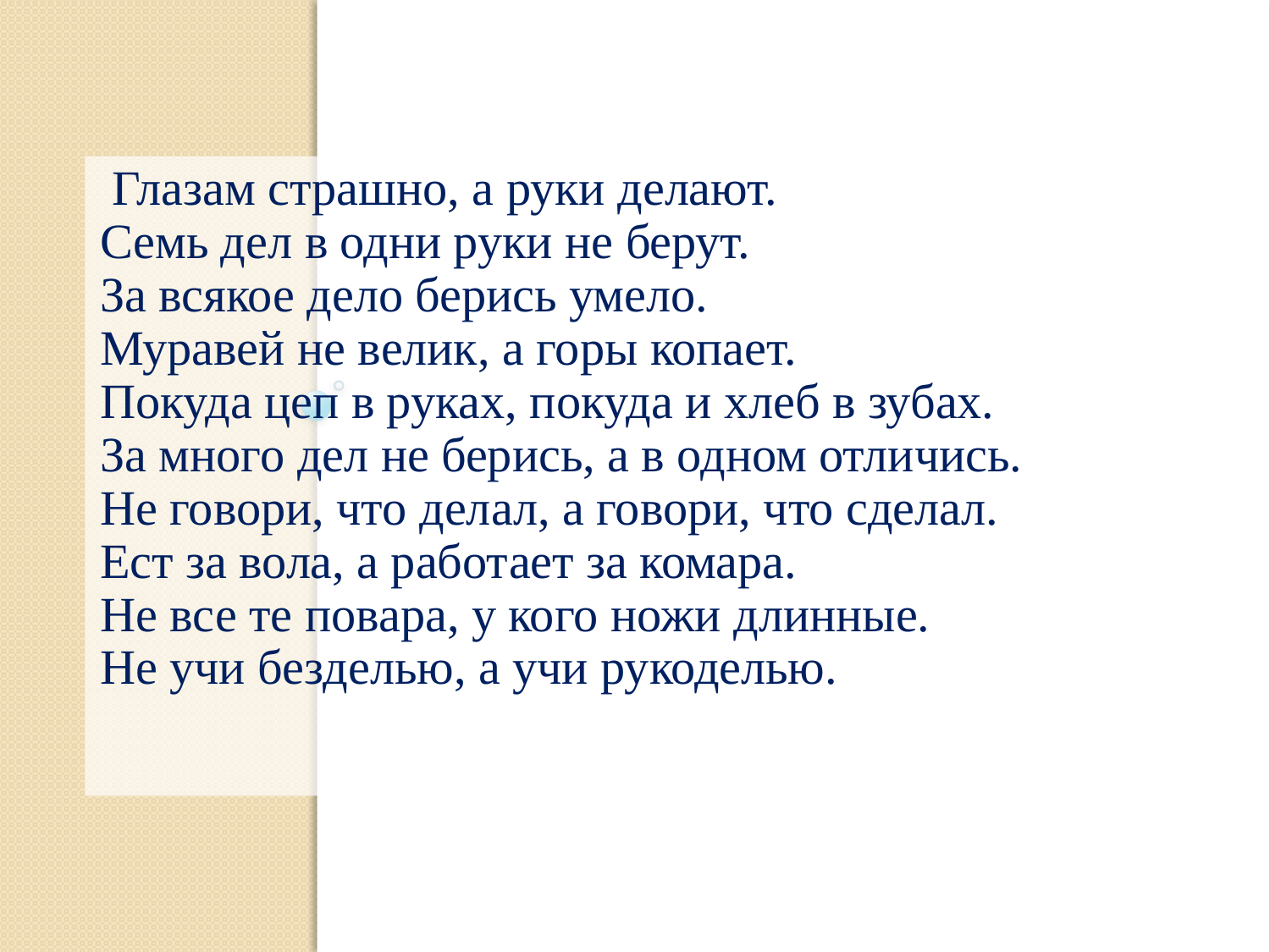

Глазам страшно, а руки делают.
Семь дел в одни руки не берут.
За всякое дело берись умело.
Муравей не велик, а горы копает.
Покуда цеп в руках, покуда и хлеб в зубах.
За много дел не берись, а в одном отличись.
Не говори, что делал, а говори, что сделал.
Ест за вола, а работает за комара.
Не все те повара, у кого ножи длинные.
Не учи безделью, а учи рукоделью.